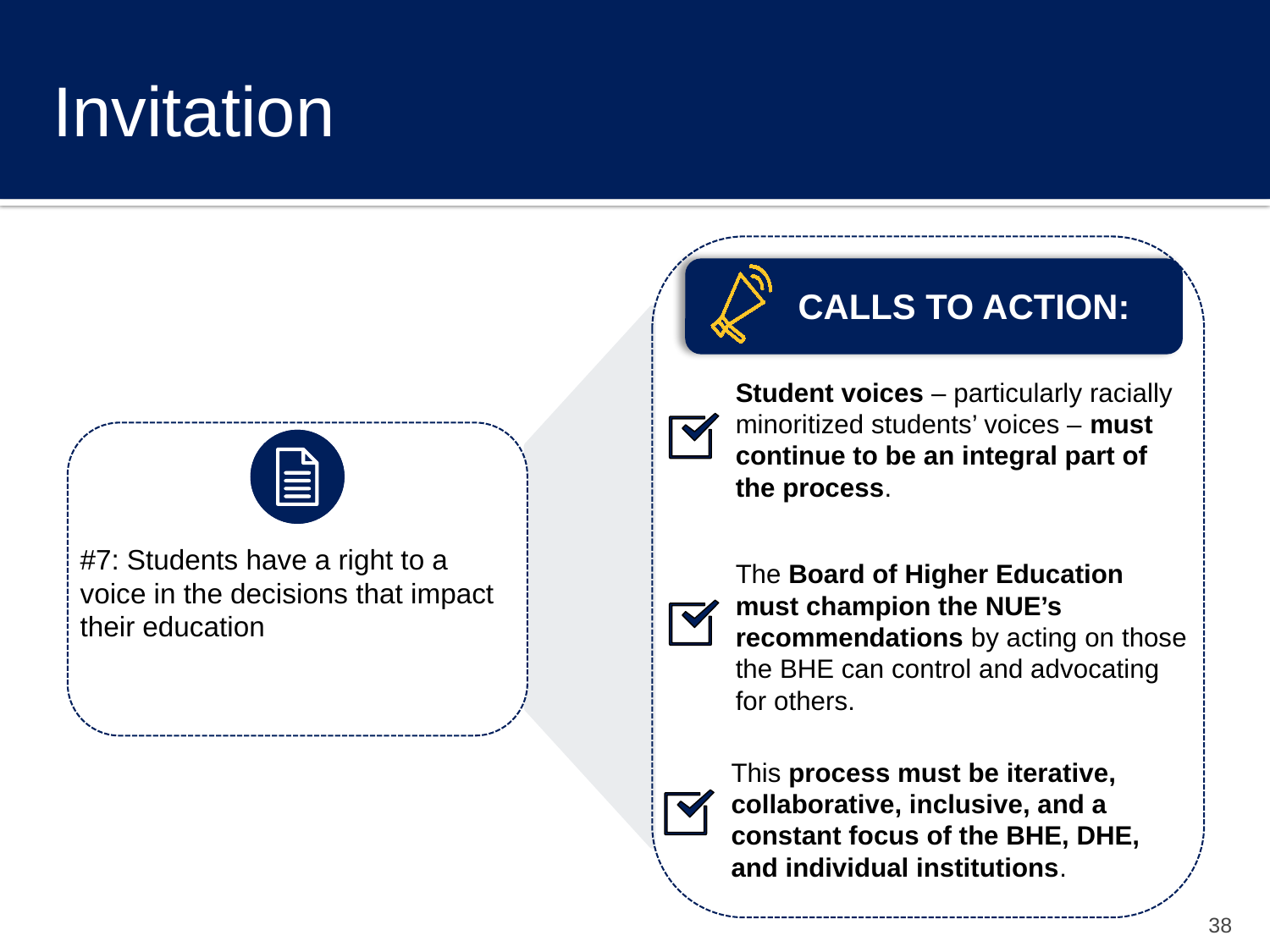

# Invitation

CALLS TO ACTION:
Student voices – particularly racially minoritized students’ voices – must continue to be an integral part of the process.

#7: Students have a right to a voice in the decisions that impact their education
The Board of Higher Education must champion the NUE’s recommendations by acting on those the BHE can control and advocating for others.

This process must be iterative, collaborative, inclusive, and a constant focus of the BHE, DHE, and individual institutions.